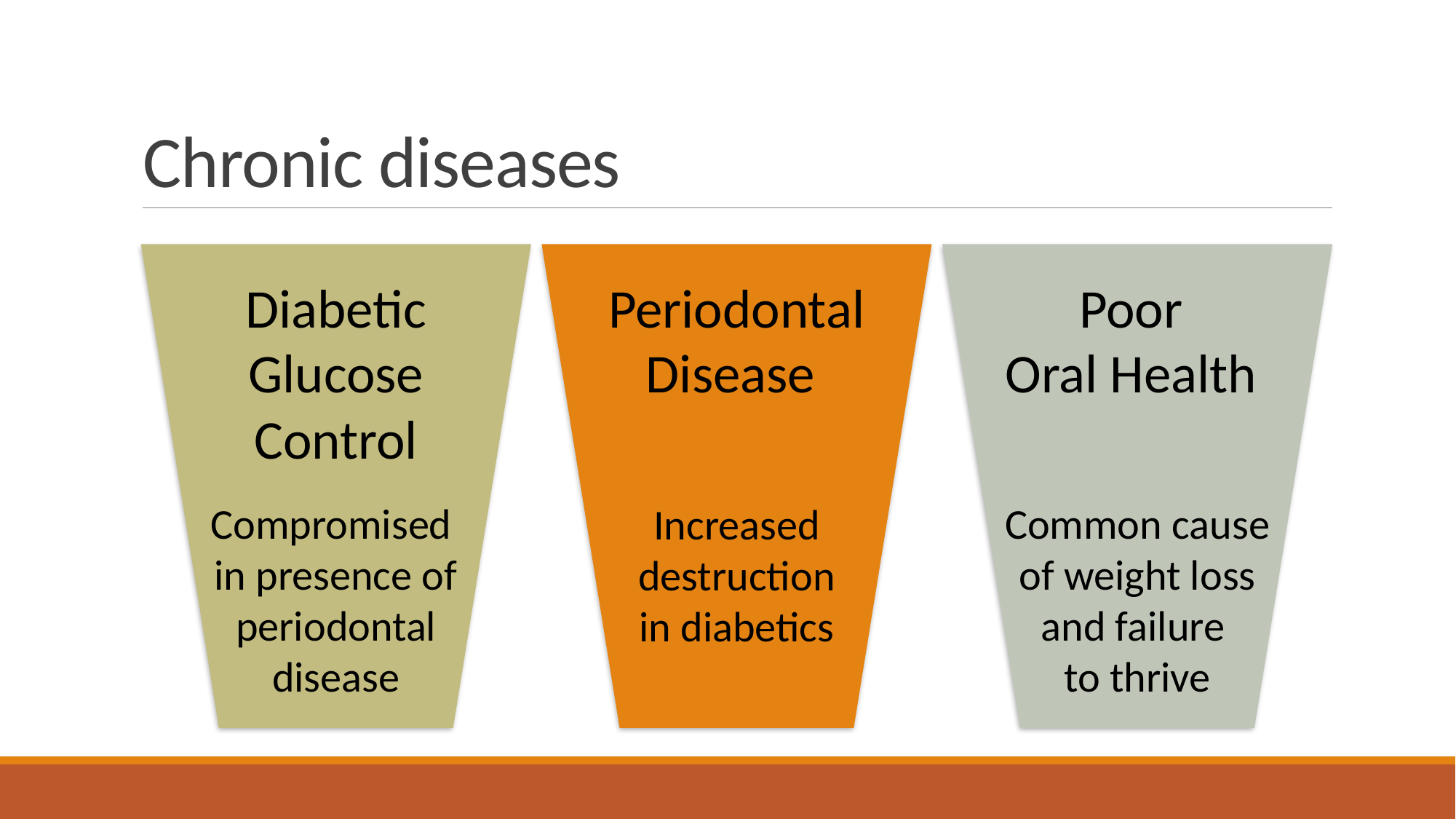

# Chronic diseases

Diabetic Glucose Control
Compromised
in presence of periodontal disease
Periodontal
Disease
Poor
Oral Health
Common cause of weight loss and failure
to thrive
Increased destruction in diabetics